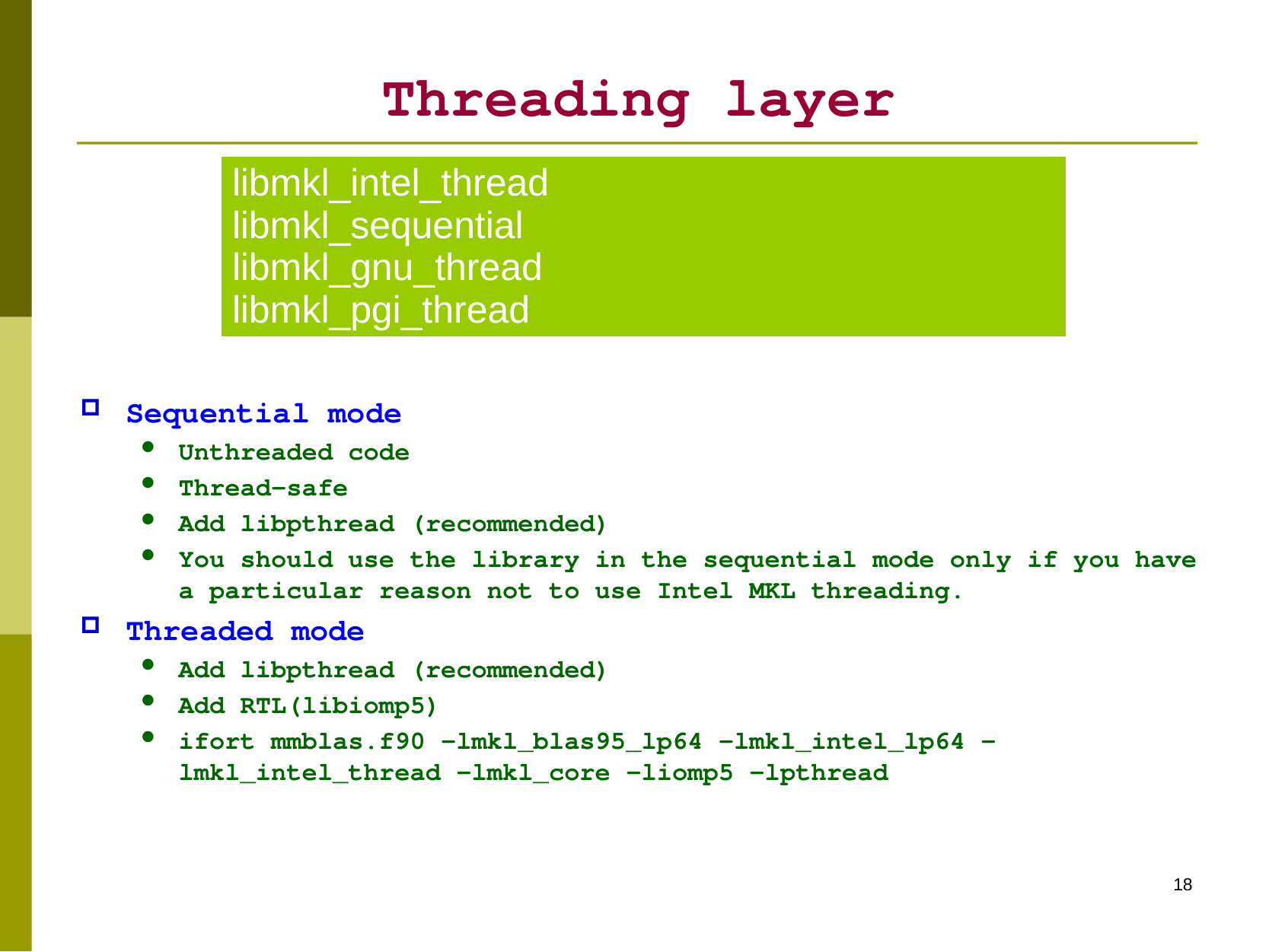

# Threading layer
| libmkl\_intel\_thread libmkl\_sequential libmkl\_gnu\_thread libmkl\_pgi\_thread |
| --- |

Sequential mode
Unthreaded code
Thread-safe
Add libpthread (recommended)
You should use the library in the sequential mode only if you have a particular reason not to use Intel MKL threading.
Threaded mode
Add libpthread (recommended)
Add RTL(libiomp5)
ifort mmblas.f90 -lmkl_blas95_lp64 -lmkl_intel_lp64 -lmkl_intel_thread -lmkl_core -liomp5 -lpthread
18